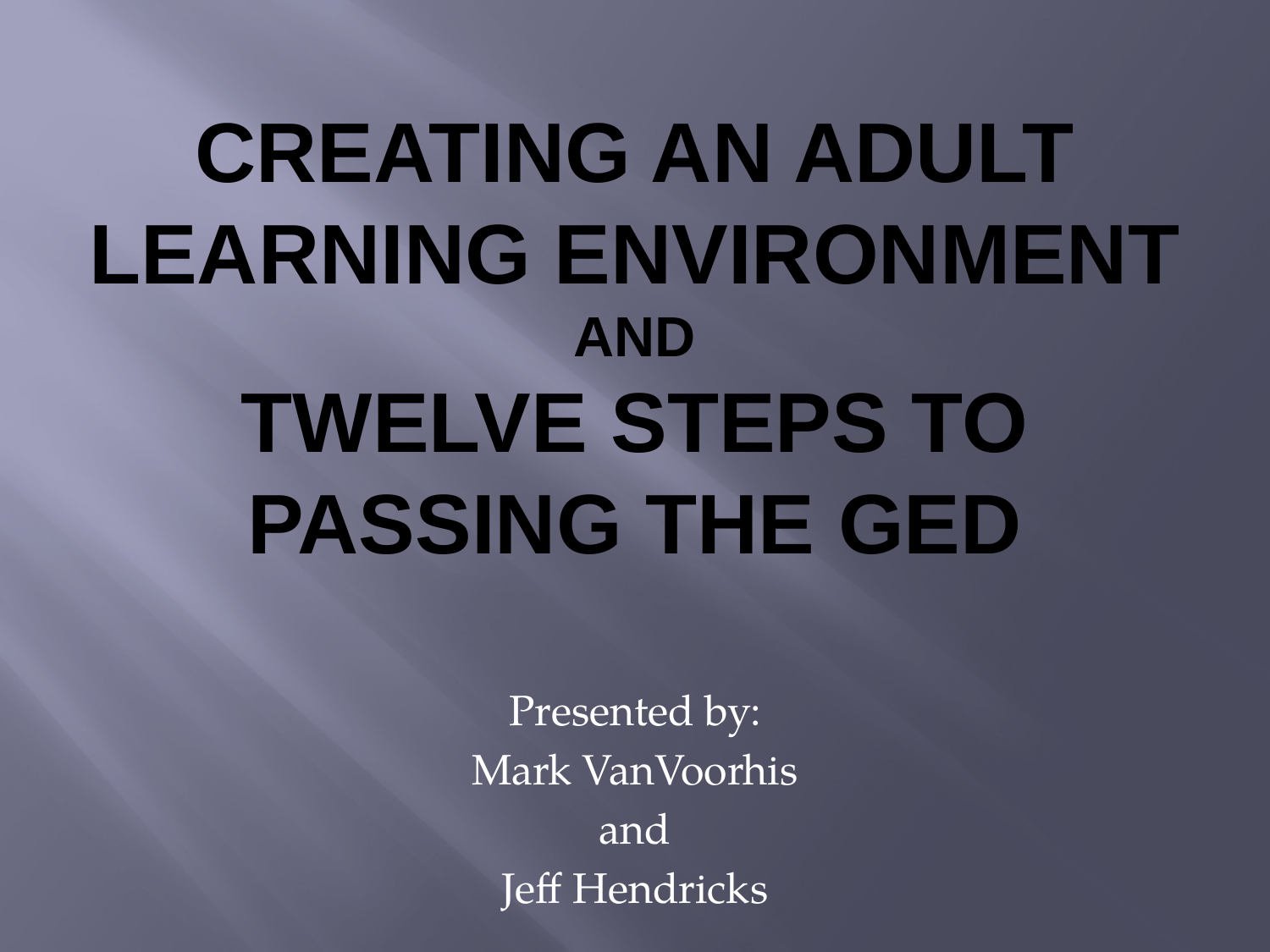

# Creating an Adult Learning Environment And Twelve Steps to Passing the GED
Presented by:
Mark VanVoorhis
and
Jeff Hendricks